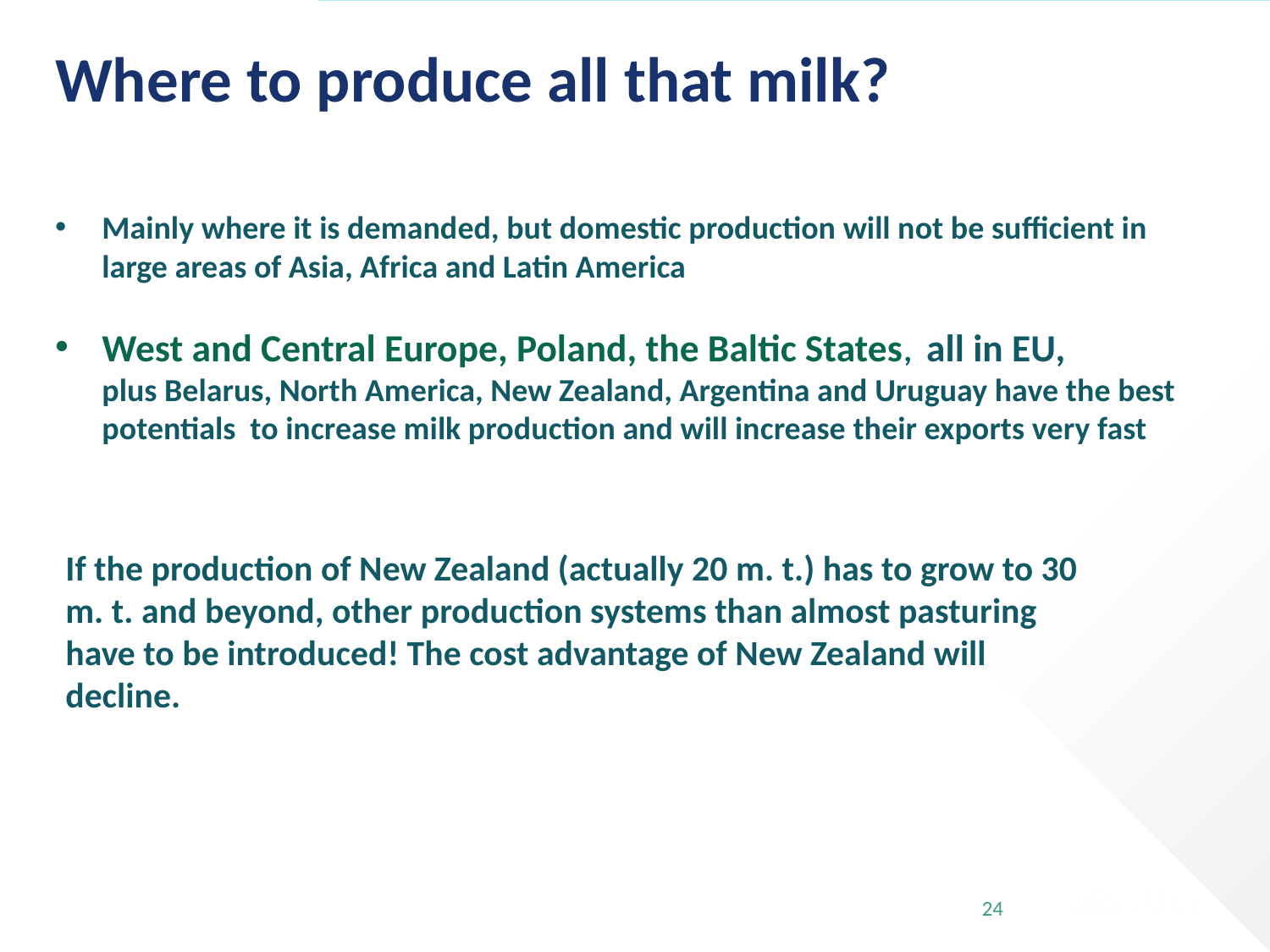

# Where to produce all that milk?
Mainly where it is demanded, but domestic production will not be sufficient in large areas of Asia, Africa and Latin America

West and Central Europe, Poland, the Baltic States,  all in EU,           plus Belarus, North America, New Zealand, Argentina and Uruguay have the best potentials  to increase milk production and will increase their exports very fast
If the production of New Zealand (actually 20 m. t.) has to grow to 30 m. t. and beyond, other production systems than almost pasturing have to be introduced! The cost advantage of New Zealand will decline.
24